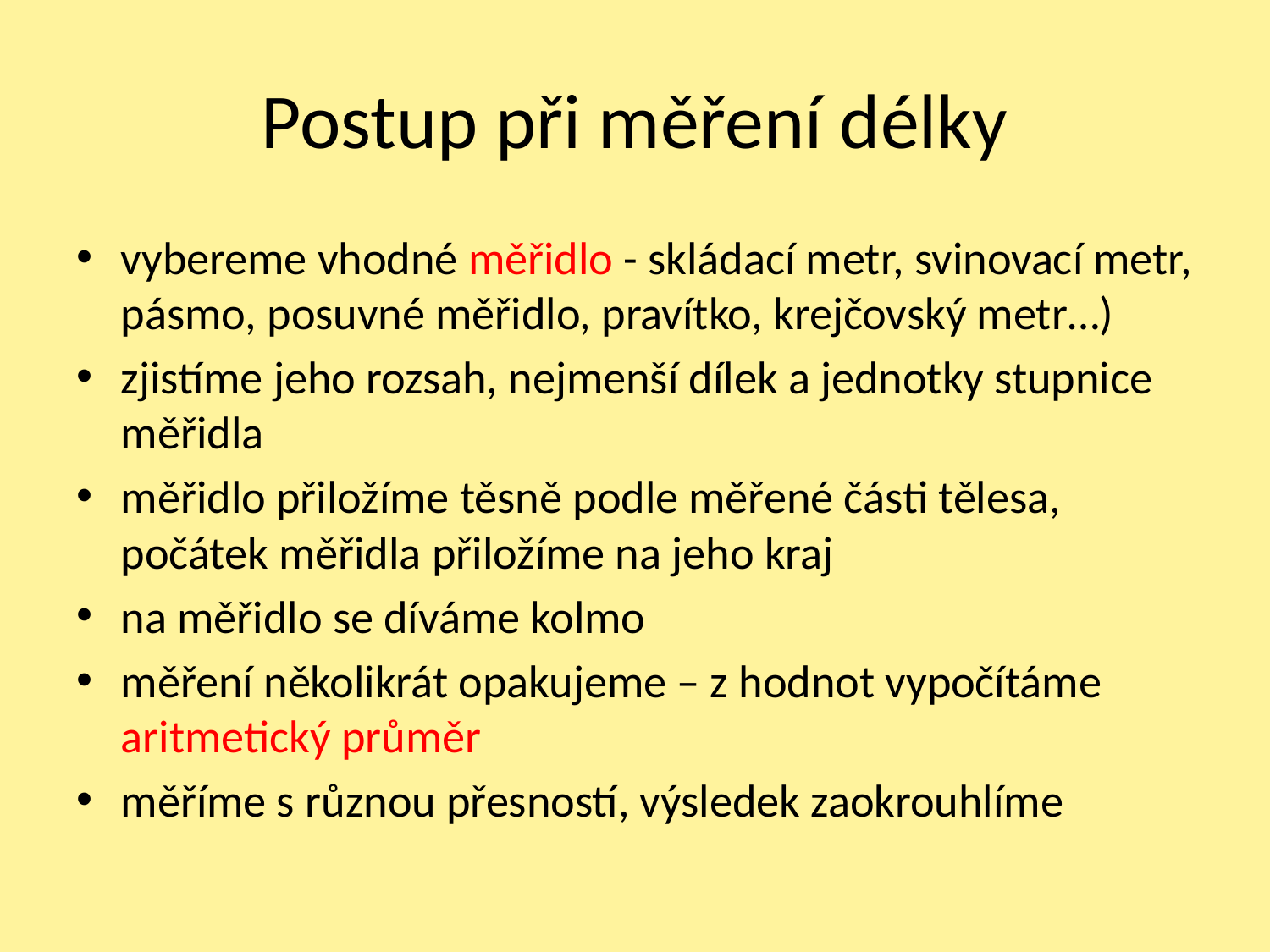

# Postup při měření délky
vybereme vhodné měřidlo - skládací metr, svinovací metr, pásmo, posuvné měřidlo, pravítko, krejčovský metr…)
zjistíme jeho rozsah, nejmenší dílek a jednotky stupnice měřidla
měřidlo přiložíme těsně podle měřené části tělesa, počátek měřidla přiložíme na jeho kraj
na měřidlo se díváme kolmo
měření několikrát opakujeme – z hodnot vypočítáme aritmetický průměr
měříme s různou přesností, výsledek zaokrouhlíme